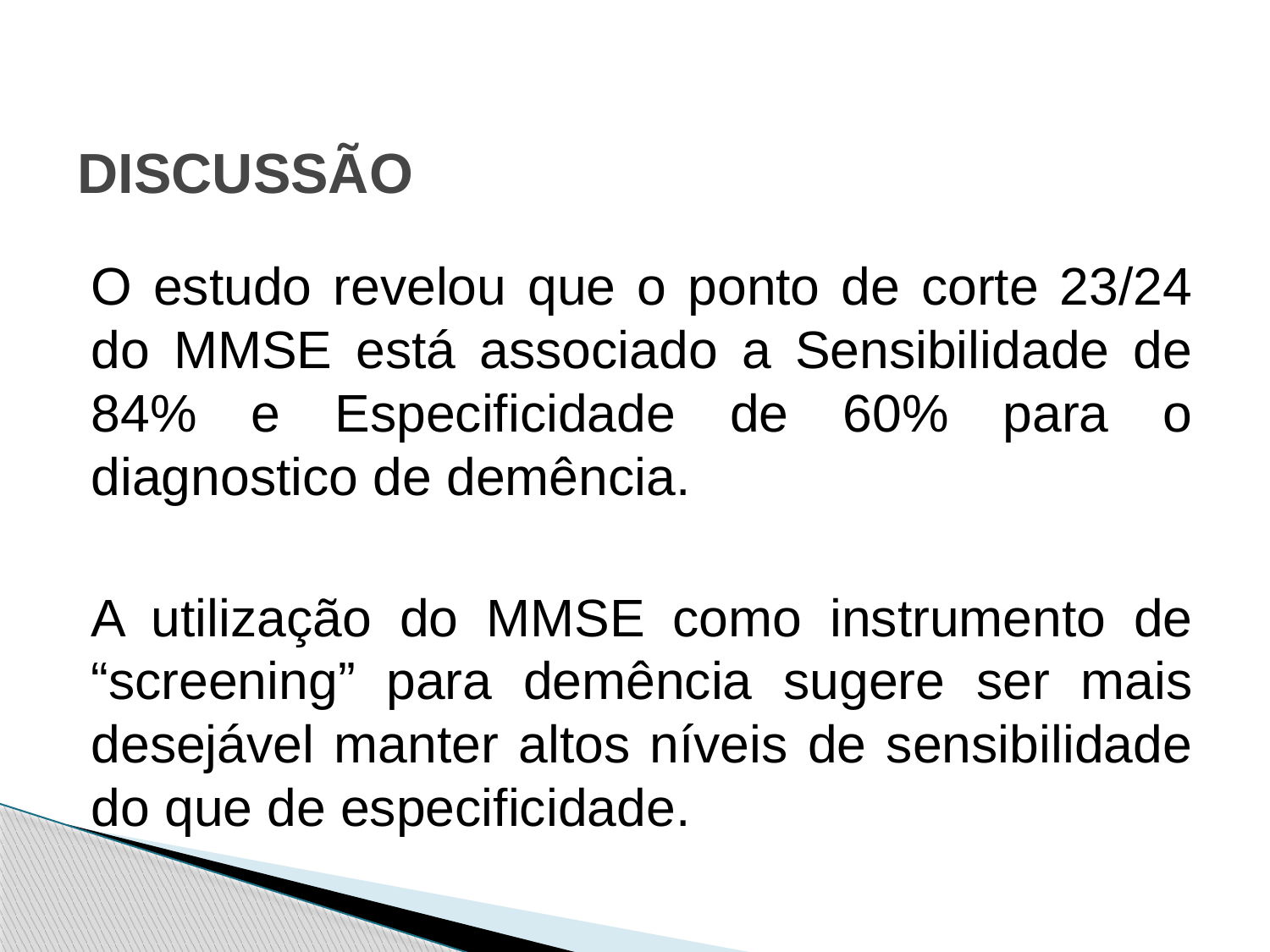

# DISCUSSÃO
O estudo revelou que o ponto de corte 23/24 do MMSE está associado a Sensibilidade de 84% e Especificidade de 60% para o diagnostico de demência.

A utilização do MMSE como instrumento de “screening” para demência sugere ser mais desejável manter altos níveis de sensibilidade do que de especificidade.